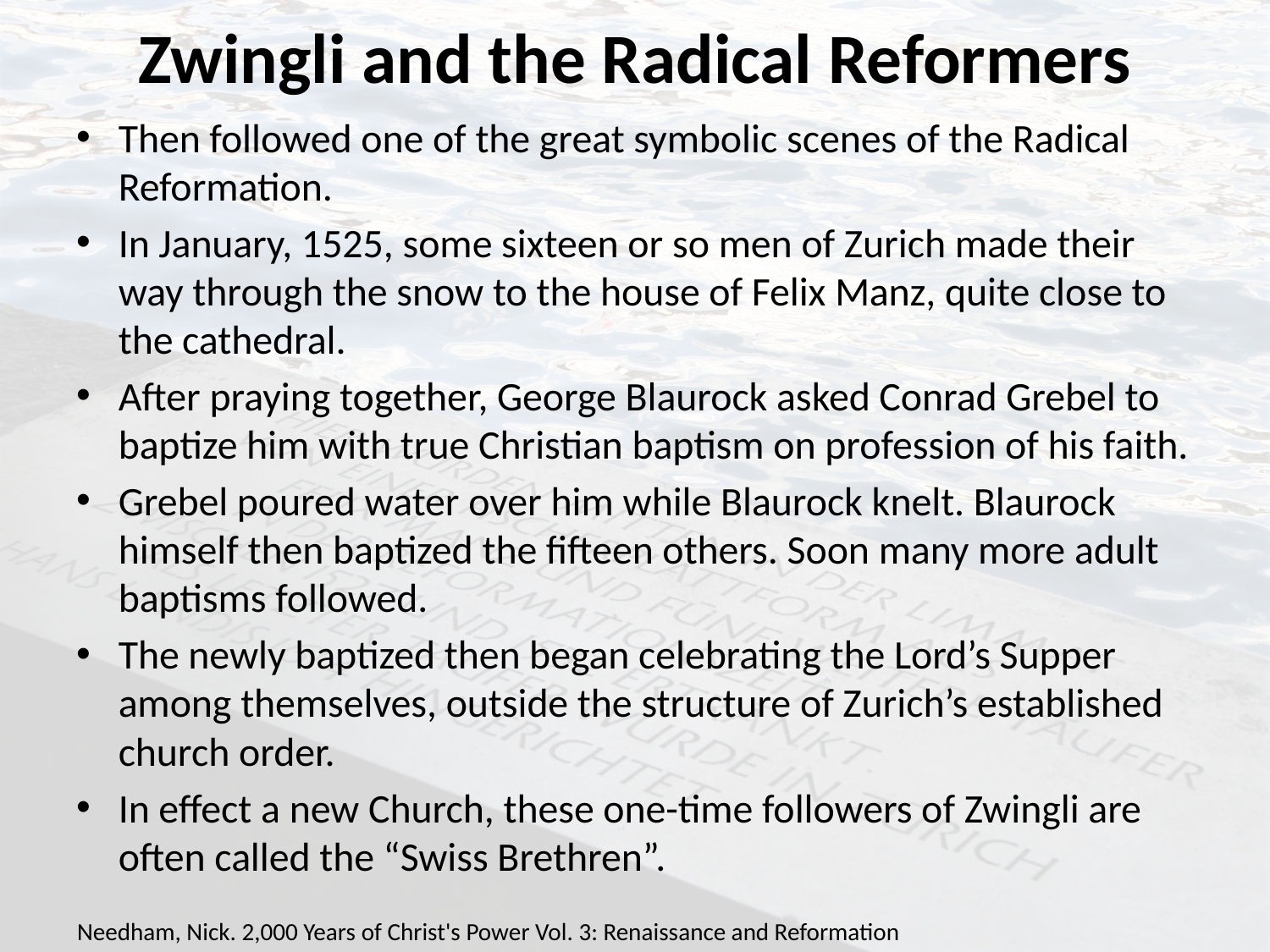

# Zwingli and the Radical Reformers
Then followed one of the great symbolic scenes of the Radical Reformation.
In January, 1525, some sixteen or so men of Zurich made their way through the snow to the house of Felix Manz, quite close to the cathedral.
After praying together, George Blaurock asked Conrad Grebel to baptize him with true Christian baptism on profession of his faith.
Grebel poured water over him while Blaurock knelt. Blaurock himself then baptized the fifteen others. Soon many more adult baptisms followed.
The newly baptized then began celebrating the Lord’s Supper among themselves, outside the structure of Zurich’s established church order.
In effect a new Church, these one-time followers of Zwingli are often called the “Swiss Brethren”.

Needham, Nick. 2,000 Years of Christ's Power Vol. 3: Renaissance and Reformation